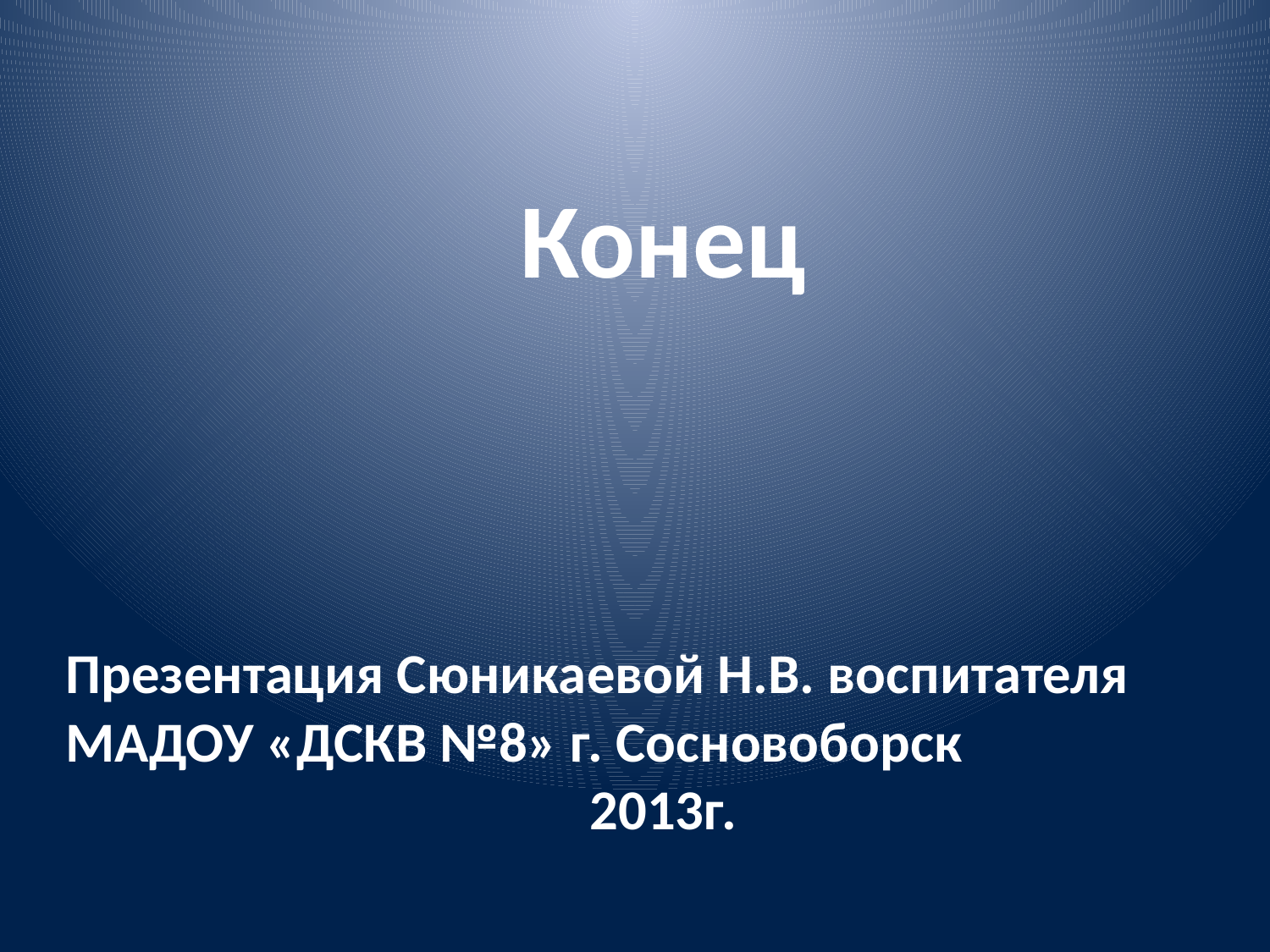

Конец

Презентация Сюникаевой Н.В. воспитателя МАДОУ «ДСКВ №8» г. Сосновоборск
2013г.